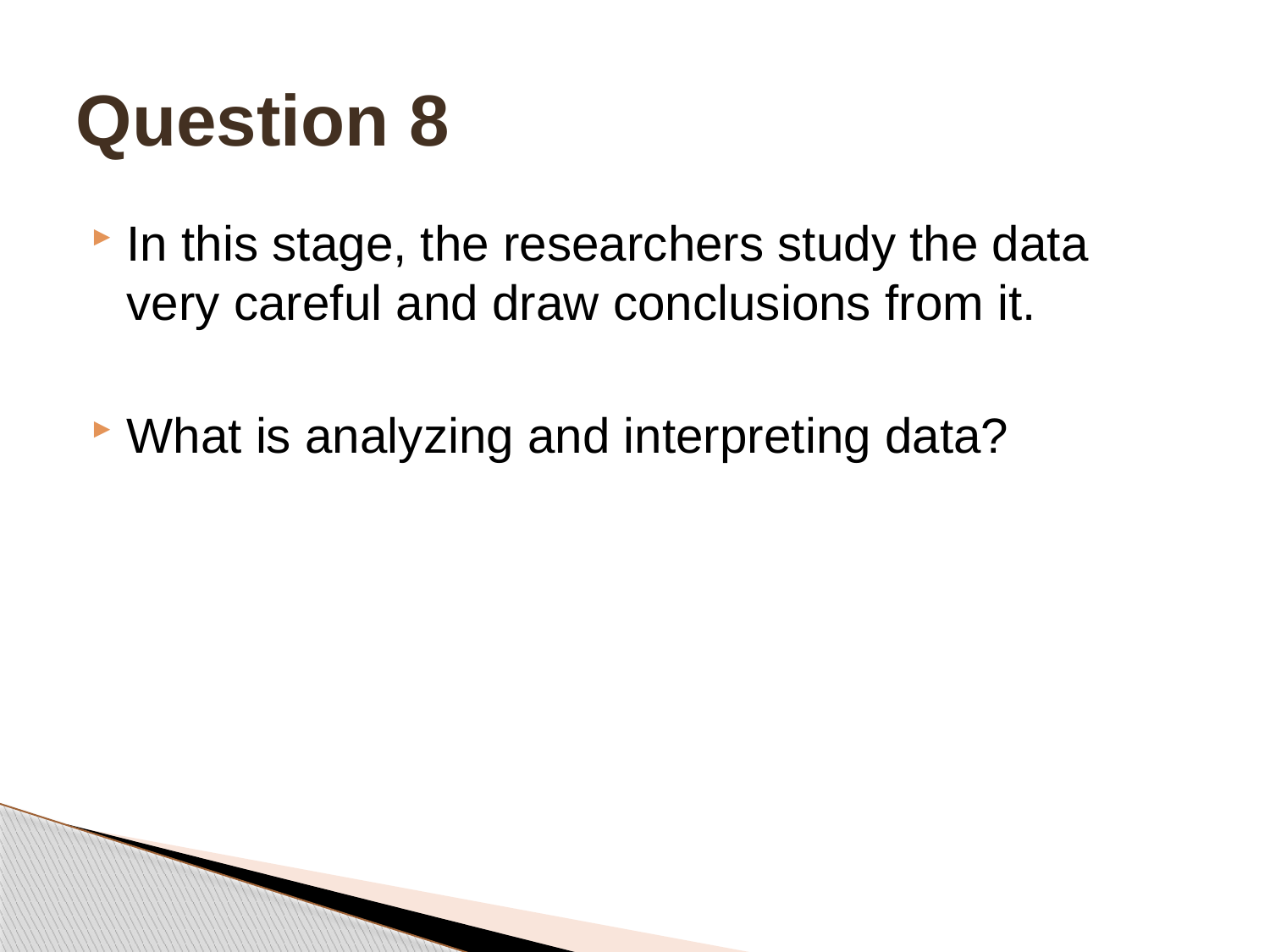

# Question 8
In this stage, the researchers study the data very careful and draw conclusions from it.

What is analyzing and interpreting data?